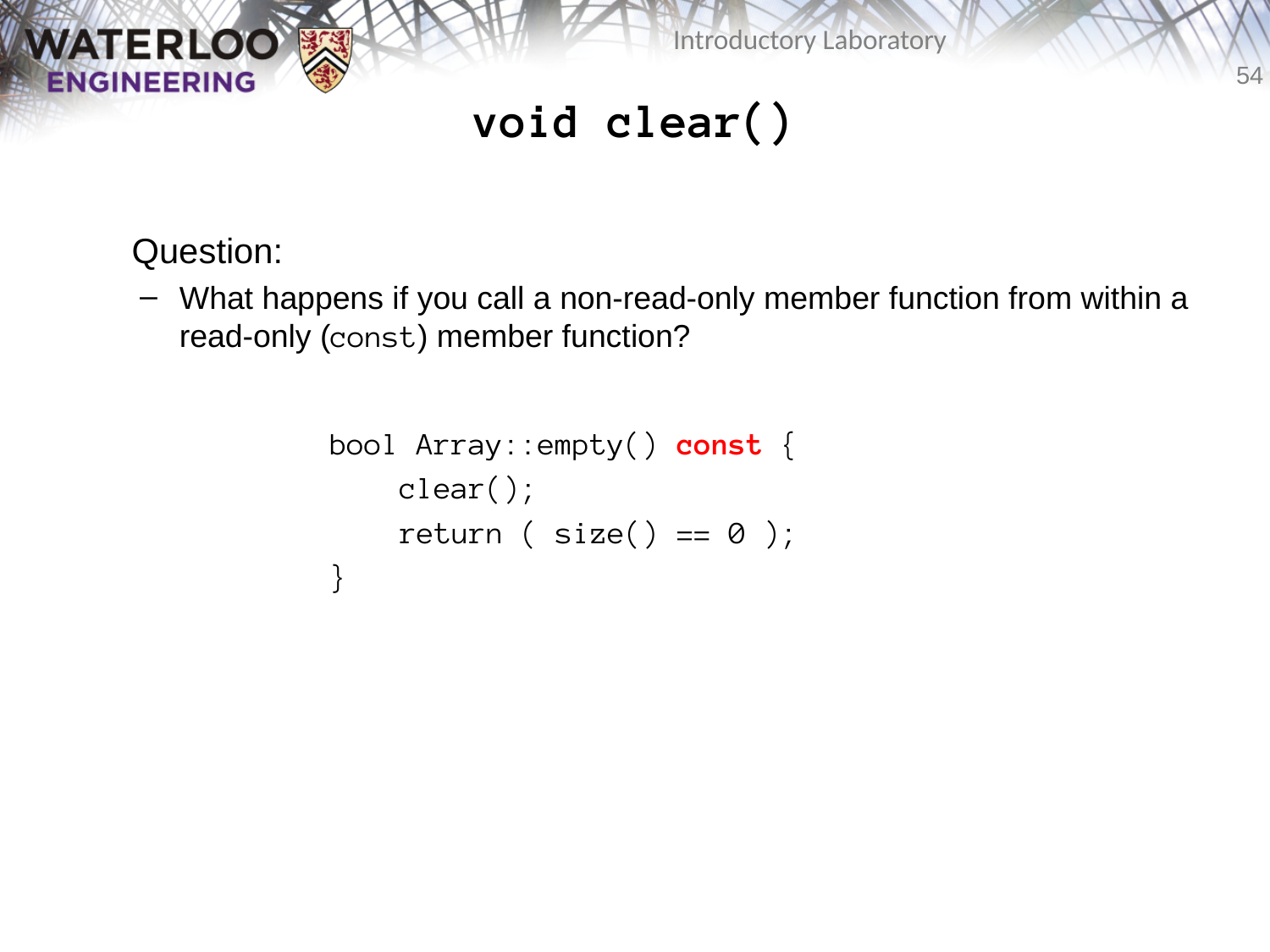

# void clear()
Question:
What happens if you call a non-read-only member function from within a read-only (const) member function?

		bool Array::empty() const {
		    clear();
               return ( size() == 0 );
		}